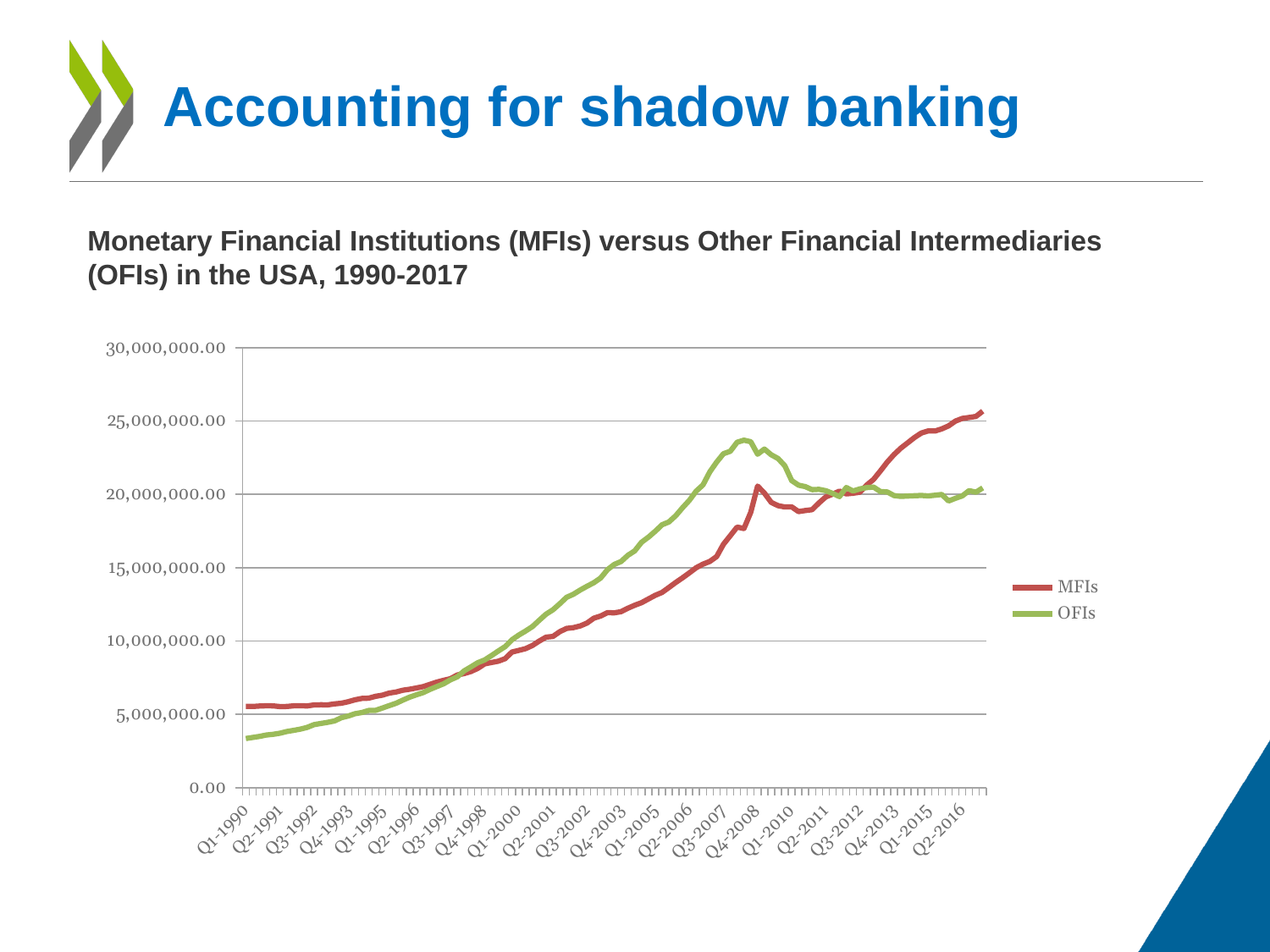

# Accounting for shadow banking
Monetary Financial Institutions (MFIs) versus Other Financial Intermediaries (OFIs) in the USA, 1990-2017

### Chart

| Category |  |  |
|---|---|---|
| Q1-1990 | 5543748.0 | 3349909.0 |
| Q2-1990 | 5534355.0 | 3423274.0 |
| Q3-1990 | 5565883.0 | 3494355.0 |
| Q4-1990 | 5582370.0 | 3589644.0 |
| Q1-1991 | 5573717.0 | 3637135.0 |
| Q2-1991 | 5526702.0 | 3712159.0 |
| Q3-1991 | 5533538.0 | 3825988.0 |
| Q4-1991 | 5578980.0 | 3904708.0 |
| Q1-1992 | 5584341.0 | 3991054.0 |
| Q2-1992 | 5571296.0 | 4110051.0 |
| Q3-1992 | 5638525.0 | 4297280.0 |
| Q4-1992 | 5650708.0 | 4374460.0 |
| Q1-1993 | 5644697.0 | 4452756.0 |
| Q2-1993 | 5710913.0 | 4548837.0 |
| Q3-1993 | 5756942.0 | 4768272.0 |
| Q4-1993 | 5858919.0 | 4881957.0 |
| Q1-1994 | 5990559.0 | 5040925.0 |
| Q2-1994 | 6083593.0 | 5120566.0 |
| Q3-1994 | 6101035.0 | 5263362.0 |
| Q4-1994 | 6226137.0 | 5270132.0 |
| Q1-1995 | 6303349.0 | 5426197.0 |
| Q2-1995 | 6445809.0 | 5591386.0 |
| Q3-1995 | 6518662.0 | 5749606.0 |
| Q4-1995 | 6640044.0 | 5967081.0 |
| Q1-1996 | 6710412.0 | 6167932.0 |
| Q2-1996 | 6794151.0 | 6330057.0 |
| Q3-1996 | 6889797.0 | 6481291.0 |
| Q4-1996 | 7047655.0 | 6702299.0 |
| Q1-1997 | 7196946.0 | 6892384.0 |
| Q2-1997 | 7320085.0 | 7083208.0 |
| Q3-1997 | 7431868.0 | 7352125.0 |
| Q4-1997 | 7684183.0 | 7559441.0 |
| Q1-1998 | 7779563.0 | 7962295.0 |
| Q2-1998 | 7917759.0 | 8235357.0 |
| Q3-1998 | 8134394.0 | 8522601.0 |
| Q4-1998 | 8439272.0 | 8706441.0 |
| Q1-1999 | 8531821.0 | 9006670.0 |
| Q2-1999 | 8620263.0 | 9314600.0 |
| Q3-1999 | 8794927.0 | 9613997.0 |
| Q4-1999 | 9244838.0 | 10081904.0 |
| Q1-2000 | 9360798.0 | 10403444.0 |
| Q2-2000 | 9477590.0 | 10677227.0 |
| Q3-2000 | 9693144.0 | 10982105.0 |
| Q4-2000 | 9993288.0 | 11410434.0 |
| Q1-2001 | 10259869.0 | 11830709.0 |
| Q2-2001 | 10307659.0 | 12121597.0 |
| Q3-2001 | 10631982.0 | 12536501.0 |
| Q4-2001 | 10854476.0 | 12978654.0 |
| Q1-2002 | 10910820.0 | 13188940.0 |
| Q2-2002 | 11024215.0 | 13477134.0 |
| Q3-2002 | 11224190.0 | 13735863.0 |
| Q4-2002 | 11552380.0 | 13975876.0 |
| Q1-2003 | 11700756.0 | 14296439.0 |
| Q2-2003 | 11929616.0 | 14862606.0 |
| Q3-2003 | 11919671.0 | 15222946.0 |
| Q4-2003 | 11996454.0 | 15420691.0 |
| Q1-2004 | 12231040.0 | 15842414.0 |
| Q2-2004 | 12437369.0 | 16147813.0 |
| Q3-2004 | 12609584.0 | 16733956.0 |
| Q4-2004 | 12866812.0 | 17081301.0 |
| Q1-2005 | 13114531.0 | 17478890.0 |
| Q2-2005 | 13310658.0 | 17925499.0 |
| Q3-2005 | 13646734.0 | 18116393.0 |
| Q4-2005 | 13989448.0 | 18538562.0 |
| Q1-2006 | 14306687.0 | 19081891.0 |
| Q2-2006 | 14642924.0 | 19591641.0 |
| Q3-2006 | 14993275.0 | 20218307.0 |
| Q4-2006 | 15241009.0 | 20643463.0 |
| Q1-2007 | 15422741.0 | 21530664.0 |
| Q2-2007 | 15758053.0 | 22195724.0 |
| Q3-2007 | 16597744.0 | 22768466.0 |
| Q4-2007 | 17181406.0 | 22937628.0 |
| Q1-2008 | 17766477.0 | 23548937.0 |
| Q2-2008 | 17669994.0 | 23692519.0 |
| Q3-2008 | 18771875.0 | 23585595.0 |
| Q4-2008 | 20564625.0 | 22736693.0 |
| Q1-2009 | 20085350.0 | 23086142.0 |
| Q2-2009 | 19453737.0 | 22696725.0 |
| Q3-2009 | 19226916.0 | 22440413.0 |
| Q4-2009 | 19136301.0 | 21944742.0 |
| Q1-2010 | 19144039.0 | 20937060.0 |
| Q2-2010 | 18825128.0 | 20626737.0 |
| Q3-2010 | 18894473.0 | 20524366.0 |
| Q4-2010 | 18952596.0 | 20316094.0 |
| Q1-2011 | 19417454.0 | 20340210.0 |
| Q2-2011 | 19823691.0 | 20249646.0 |
| Q3-2011 | 20012748.0 | 20065085.0 |
| Q4-2011 | 20216454.0 | 19846696.0 |
| Q1-2012 | 20031055.0 | 20462835.0 |
| Q2-2012 | 20073037.0 | 20229226.0 |
| Q3-2012 | 20146522.0 | 20369841.0 |
| Q4-2012 | 20633525.0 | 20458492.0 |
| Q1-2013 | 21017034.0 | 20493278.0 |
| Q2-2013 | 21595267.0 | 20189707.0 |
| Q3-2013 | 22196182.0 | 20164414.0 |
| Q4-2013 | 22712054.0 | 19913905.0 |
| Q1-2014 | 23150583.0 | 19858285.0 |
| Q2-2014 | 23511156.0 | 19884465.0 |
| Q3-2014 | 23873348.0 | 19905569.0 |
| Q4-2014 | 24177884.0 | 19924133.0 |
| Q1-2015 | 24323936.0 | 19889143.0 |
| Q2-2015 | 24315770.0 | 19938505.0 |
| Q3-2015 | 24462678.0 | 19989943.0 |
| Q4-2015 | 24669572.0 | 19545084.0 |
| Q1-2016 | 24992786.0 | 19728743.0 |
| Q2-2016 | 25174738.0 | 19893485.0 |
| Q3-2016 | 25237842.0 | 20253018.0 |
| Q4-2016 | 25309194.0 | 20147427.0 |
| Q1-2017 | 25670024.0 | 20440496.0 |